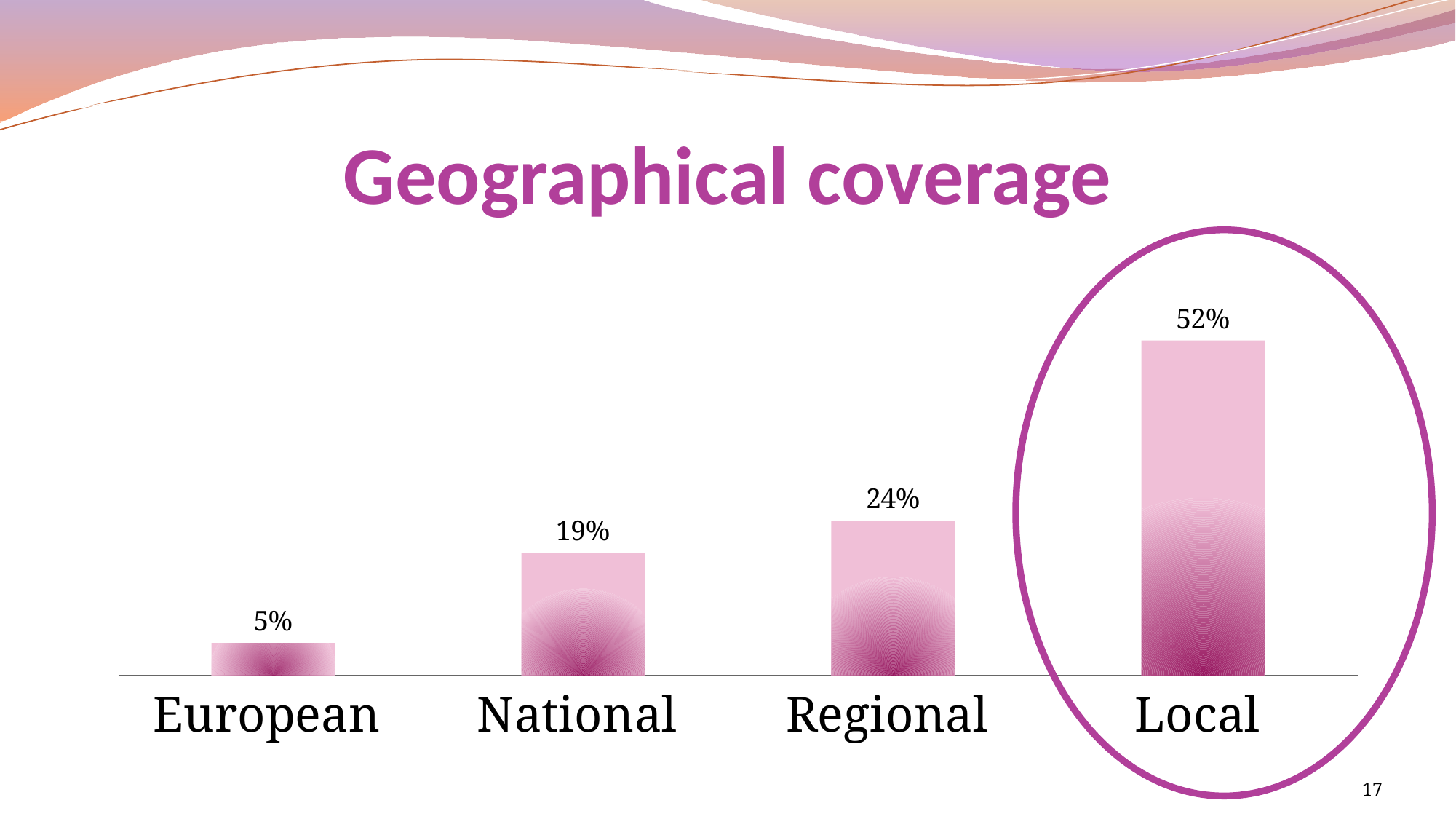

# Geographical coverage

### Chart

| Category | Percentage  |
|---|---|
| European  | 0.05 |
| National  | 0.19 |
| Regional  | 0.24 |
| Local  | 0.52 |
17